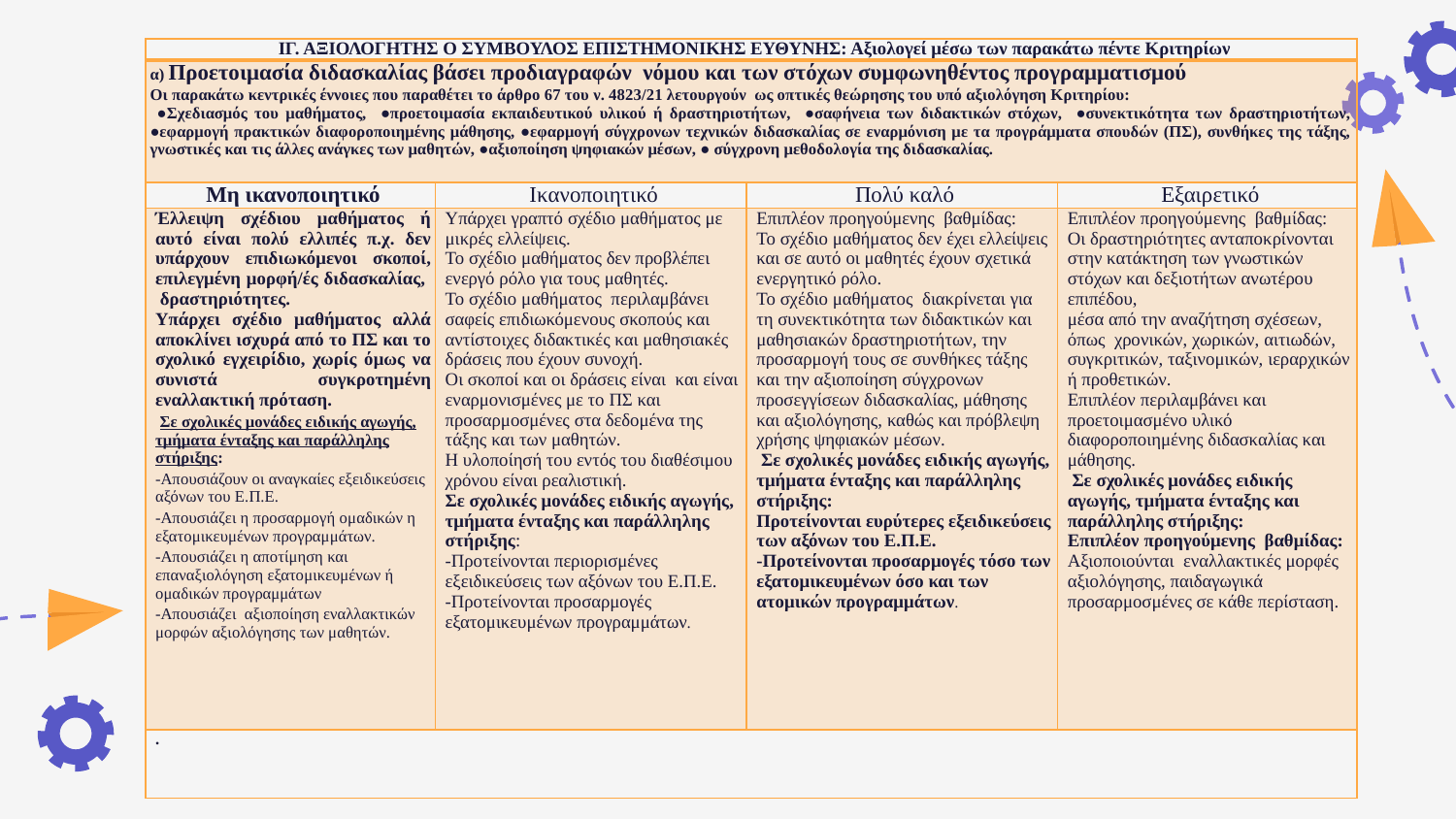

| ΙΓ. ΑΞΙΟΛΟΓΗΤΗΣ Ο ΣΥΜΒΟΥΛΟΣ ΕΠΙΣΤΗΜΟΝΙΚΗΣ ΕΥΘΥΝΗΣ: Αξιολογεί μέσω των παρακάτω πέντε Κριτηρίων |  |  |  |
| --- | --- | --- | --- |
| α) Προετοιμασία διδασκαλίας βάσει προδιαγραφών νόμου και των στόχων συμφωνηθέντος προγραμματισμού Οι παρακάτω κεντρικές έννοιες που παραθέτει το άρθρο 67 του ν. 4823/21 λετουργούν ως οπτικές θεώρησης του υπό αξιολόγηση Κριτηρίου: ●Σχεδιασμός του μαθήματος, ●προετοιμασία εκπαιδευτικού υλικού ή δραστηριοτήτων, ●σαφήνεια των διδακτικών στόχων, ●συνεκτικότητα των δραστηριοτήτων, ●εφαρμογή πρακτικών διαφοροποιημένης μάθησης, ●εφαρμογή σύγχρονων τεχνικών διδασκαλίας σε εναρμόνιση με τα προγράμματα σπουδών (ΠΣ), συνθήκες της τάξης, γνωστικές και τις άλλες ανάγκες των μαθητών, ●αξιοποίηση ψηφιακών μέσων, ● σύγχρονη μεθοδολογία της διδασκαλίας. |  |  |  |
| Μη ικανοποιητικό | Ικανοποιητικό | Πολύ καλό | Εξαιρετικό |
| Έλλειψη σχέδιου μαθήματος ή αυτό είναι πολύ ελλιπές π.χ. δεν υπάρχουν επιδιωκόμενοι σκοποί, επιλεγμένη μορφή/ές διδασκαλίας, δραστηριότητες. Υπάρχει σχέδιο μαθήματος αλλά αποκλίνει ισχυρά από το ΠΣ και το σχολικό εγχειρίδιο, χωρίς όμως να συνιστά συγκροτημένη εναλλακτική πρόταση. Σε σχολικές μονάδες ειδικής αγωγής, τμήματα ένταξης και παράλληλης στήριξης: -Απουσιάζουν οι αναγκαίες εξειδικεύσεις αξόνων του Ε.Π.Ε. -Απουσιάζει η προσαρμογή ομαδικών η εξατομικευμένων προγραμμάτων. -Απουσιάζει η αποτίμηση και επαναξιολόγηση εξατομικευμένων ή ομαδικών προγραμμάτων -Απουσιάζει αξιοποίηση εναλλακτικών μορφών αξιολόγησης των μαθητών. | Υπάρχει γραπτό σχέδιο μαθήματος με μικρές ελλείψεις. Το σχέδιο μαθήματος δεν προβλέπει ενεργό ρόλο για τους μαθητές. Το σχέδιο μαθήματος περιλαμβάνει σαφείς επιδιωκόμενους σκοπούς και αντίστοιχες διδακτικές και μαθησιακές δράσεις που έχουν συνοχή. Οι σκοποί και οι δράσεις είναι και είναι εναρμονισμένες με το ΠΣ και προσαρμοσμένες στα δεδομένα της τάξης και των μαθητών. Η υλοποίησή του εντός του διαθέσιμου χρόνου είναι ρεαλιστική. Σε σχολικές μονάδες ειδικής αγωγής, τμήματα ένταξης και παράλληλης στήριξης: -Προτείνονται περιορισμένες εξειδικεύσεις των αξόνων του Ε.Π.Ε. -Προτείνονται προσαρμογές εξατομικευμένων προγραμμάτων. | Επιπλέον προηγούμενης βαθμίδας: Το σχέδιο μαθήματος δεν έχει ελλείψεις και σε αυτό οι μαθητές έχουν σχετικά ενεργητικό ρόλο. Το σχέδιο μαθήματος διακρίνεται για τη συνεκτικότητα των διδακτικών και μαθησιακών δραστηριοτήτων, την προσαρμογή τους σε συνθήκες τάξης και την αξιοποίηση σύγχρονων προσεγγίσεων διδασκαλίας, μάθησης και αξιολόγησης, καθώς και πρόβλεψη χρήσης ψηφιακών μέσων.  Σε σχολικές μονάδες ειδικής αγωγής, τμήματα ένταξης και παράλληλης στήριξης: Προτείνονται ευρύτερες εξειδικεύσεις των αξόνων του Ε.Π.Ε. -Προτείνονται προσαρμογές τόσο των εξατομικευμένων όσο και των ατομικών προγραμμάτων. | Επιπλέον προηγούμενης βαθμίδας: Οι δραστηριότητες ανταποκρίνονται στην κατάκτηση των γνωστικών στόχων και δεξιοτήτων ανωτέρου επιπέδου, μέσα από την αναζήτηση σχέσεων, όπως χρονικών, χωρικών, αιτιωδών, συγκριτικών, ταξινομικών, ιεραρχικών ή προθετικών. Επιπλέον περιλαμβάνει και προετοιμασμένο υλικό διαφοροποιημένης διδασκαλίας και μάθησης.  Σε σχολικές μονάδες ειδικής αγωγής, τμήματα ένταξης και παράλληλης στήριξης: Επιπλέον προηγούμενης βαθμίδας: Αξιοποιούνται εναλλακτικές μορφές αξιολόγησης, παιδαγωγικά προσαρμοσμένες σε κάθε περίσταση. |
| . |  |  |  |